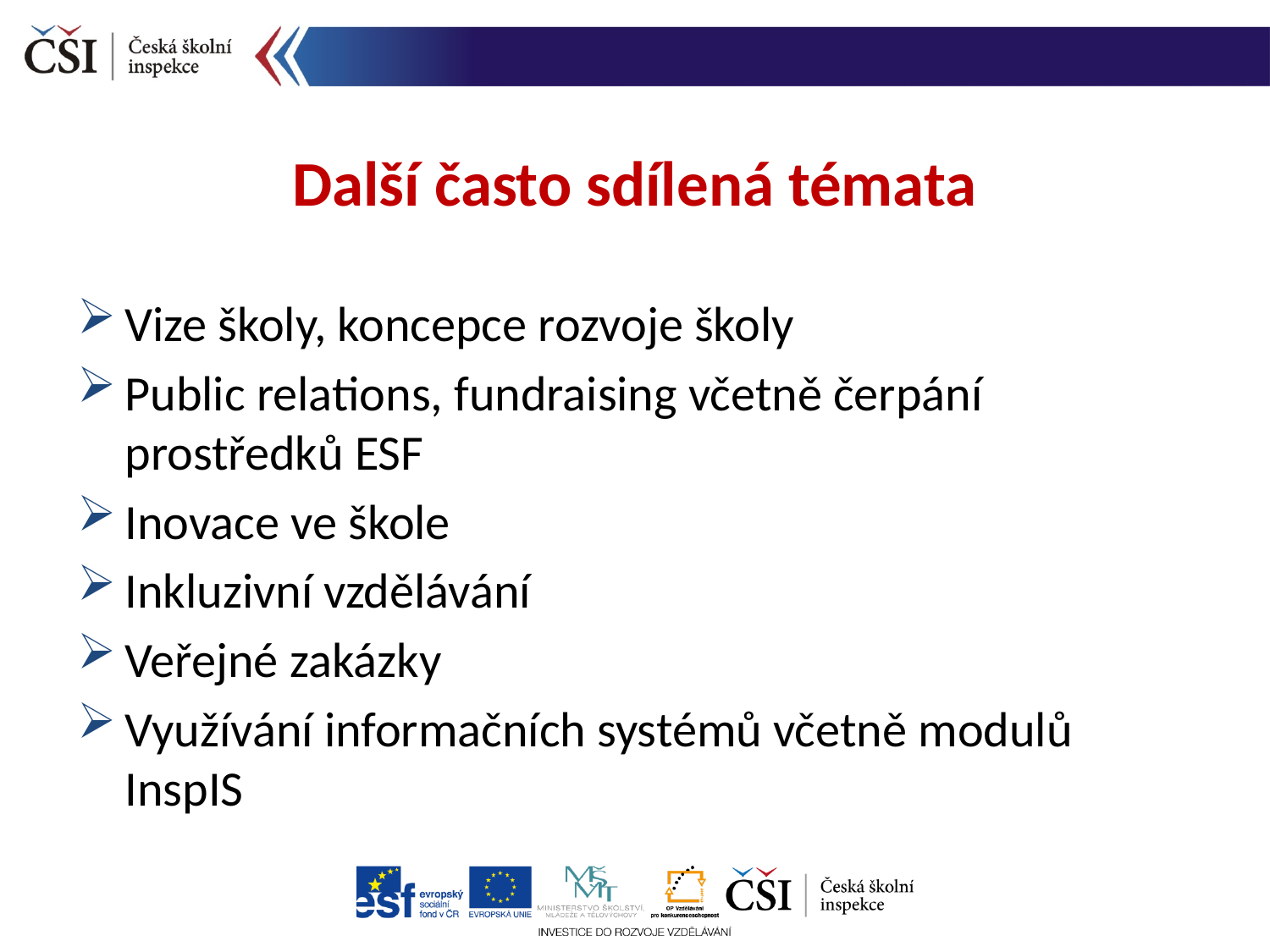

Další často sdílená témata
Vize školy, koncepce rozvoje školy
Public relations, fundraising včetně čerpání prostředků ESF
Inovace ve škole
Inkluzivní vzdělávání
Veřejné zakázky
Využívání informačních systémů včetně modulů InspIS